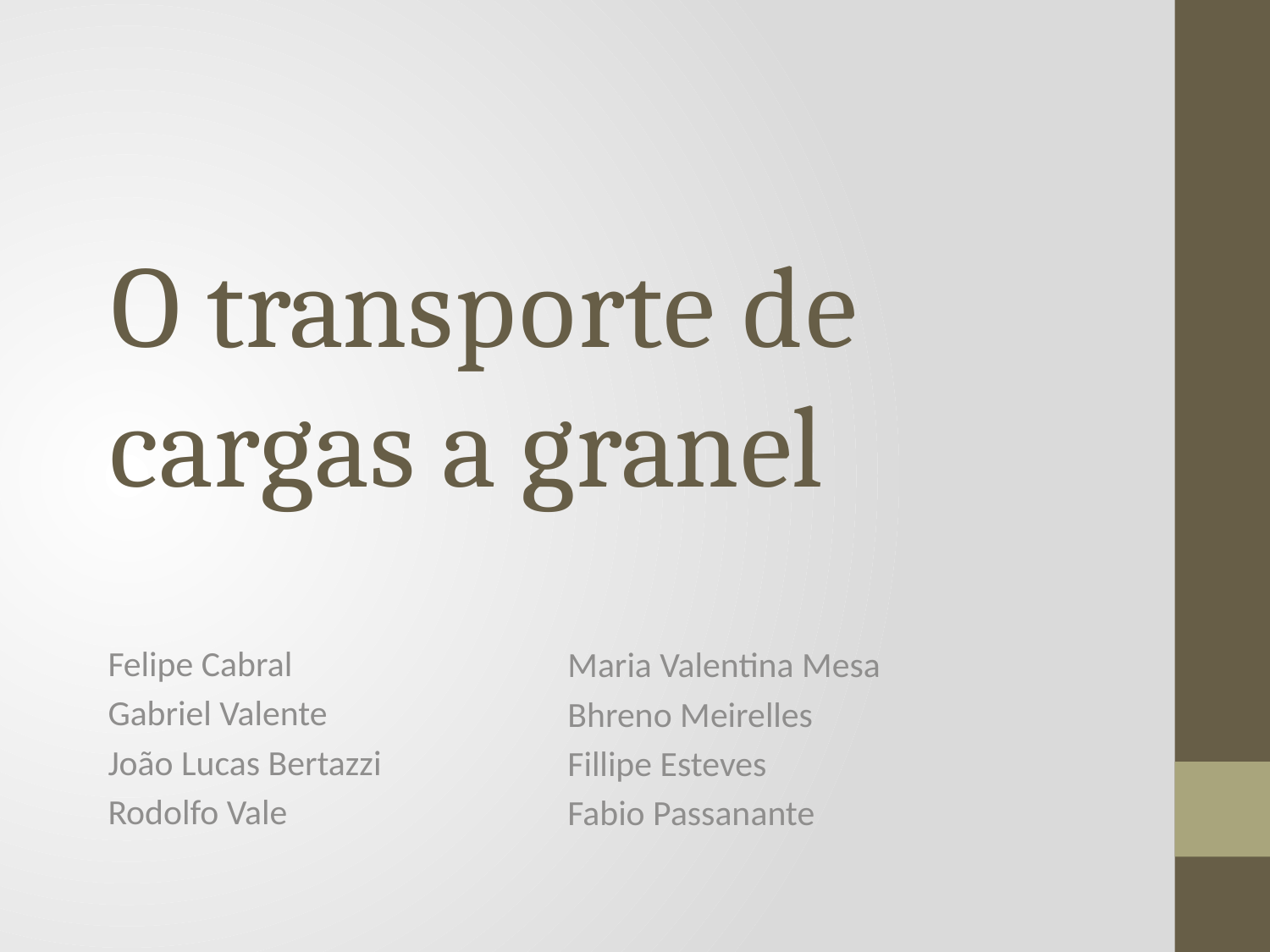

# O transporte de cargas a granel
Felipe Cabral
Gabriel Valente
João Lucas Bertazzi
Rodolfo Vale

Maria Valentina Mesa
Bhreno Meirelles
Fillipe Esteves
Fabio Passanante